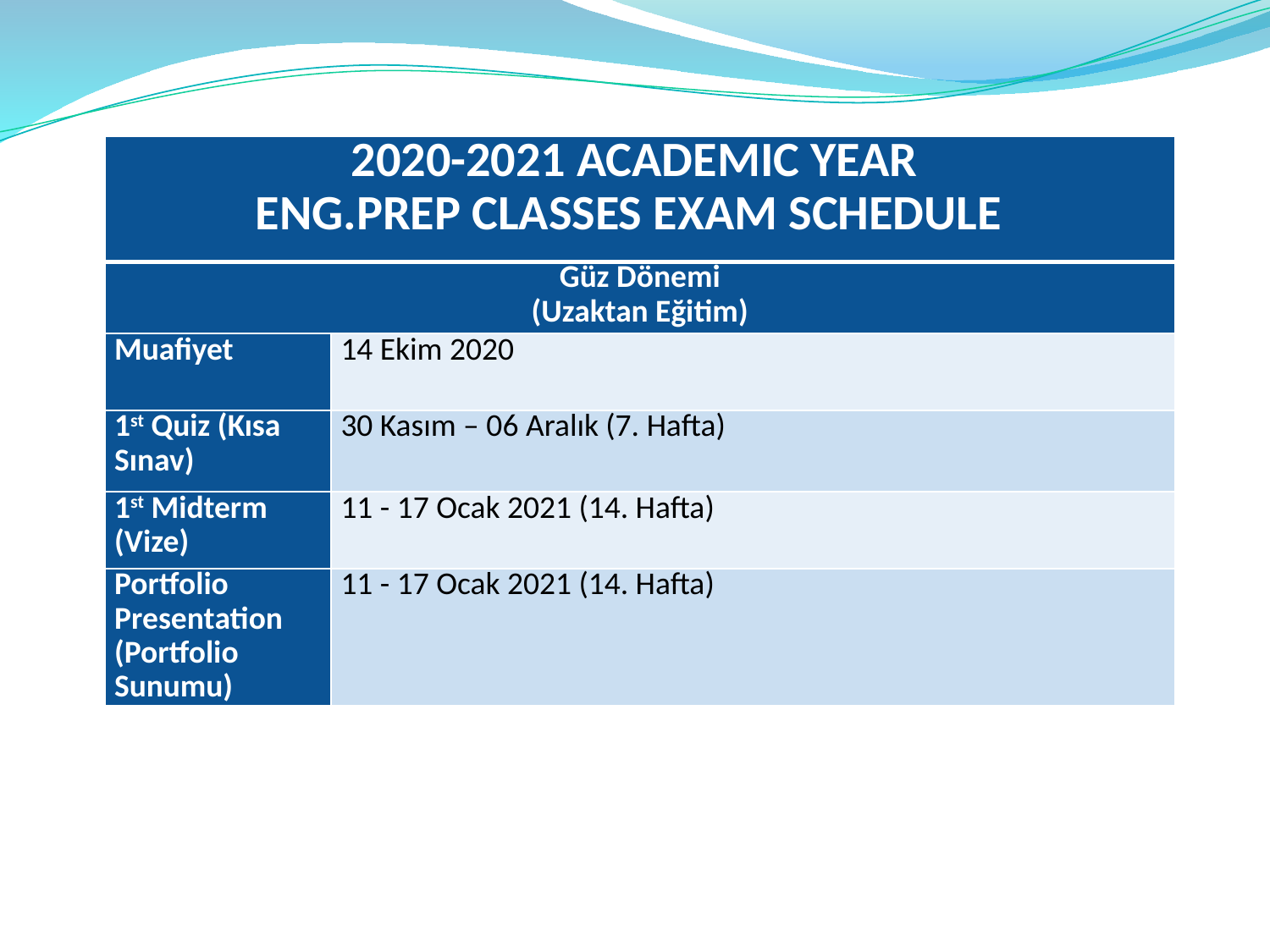

| 2020-2021 ACADEMIC YEAR ENG.PREP CLASSES EXAM SCHEDULE |  |
| --- | --- |
| Güz Dönemi (Uzaktan Eğitim) |  |
| Muafiyet | 14 Ekim 2020 |
| 1st Quiz (Kısa Sınav) | 30 Kasım – 06 Aralık (7. Hafta) |
| 1st Midterm (Vize) | 11 - 17 Ocak 2021 (14. Hafta) |
| Portfolio Presentation (Portfolio Sunumu) | 11 - 17 Ocak 2021 (14. Hafta) |